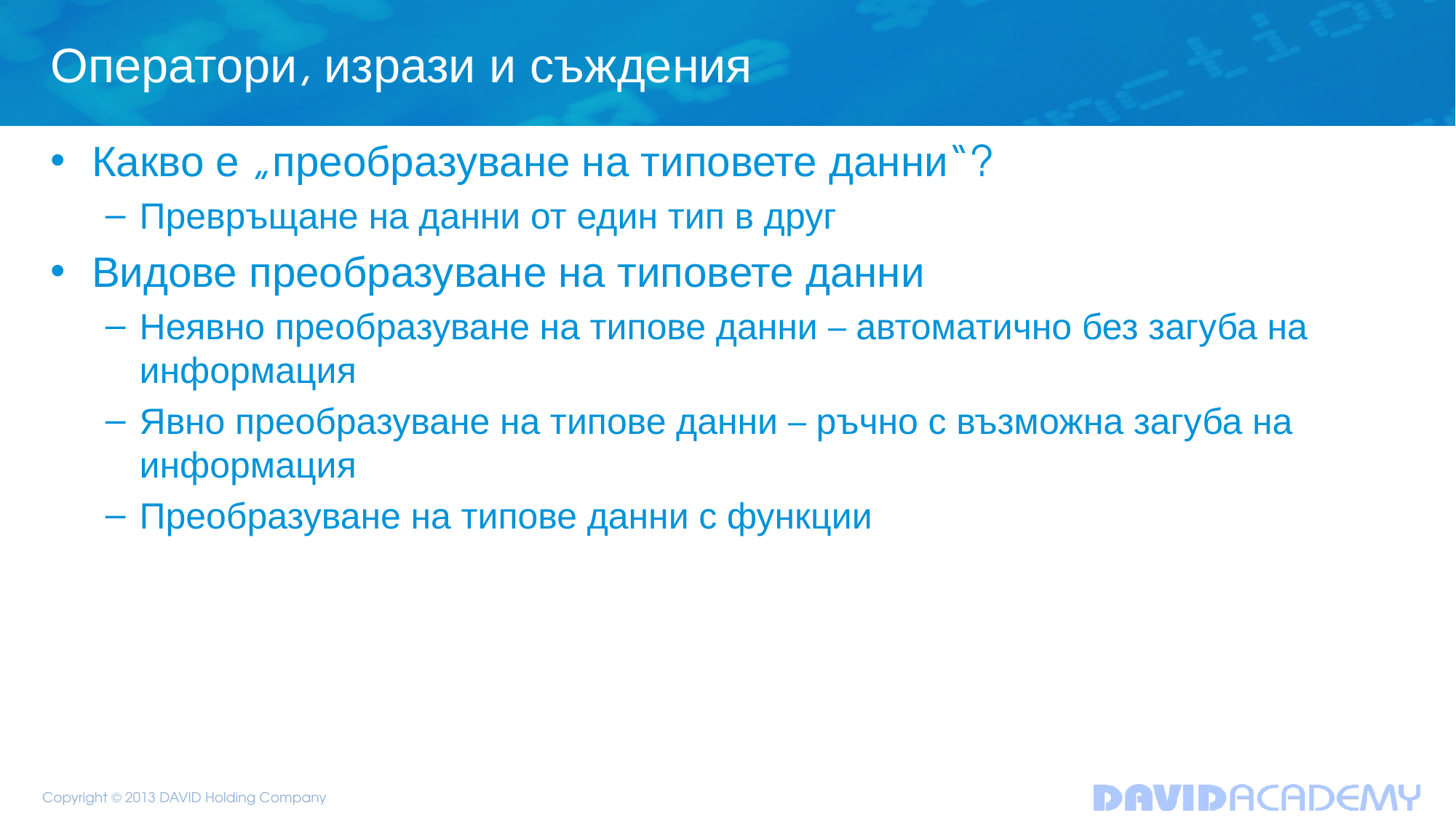

# Оператори, изрази и съждения
Какво е „преобразуване на типовете данни“?
Превръщане на данни от един тип в друг
Видове преобразуване на типовете данни
Неявно преобразуване на типове данни – автоматично без загуба на информация
Явно преобразуване на типове данни – ръчно с възможна загуба на информация
Преобразуване на типове данни с функции